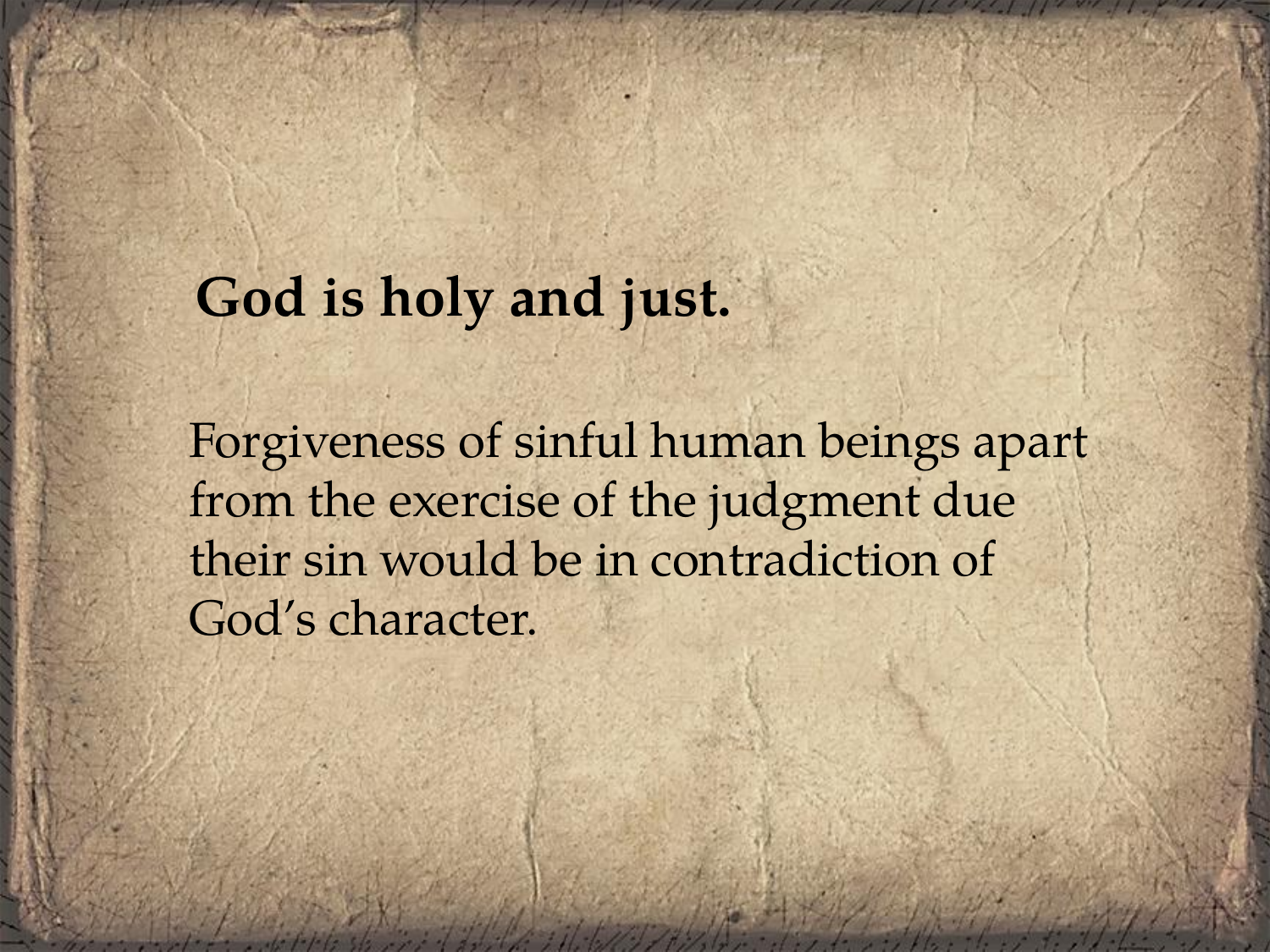

God is holy and just.
Forgiveness of sinful human beings apart from the exercise of the judgment due their sin would be in contradiction of God’s character.